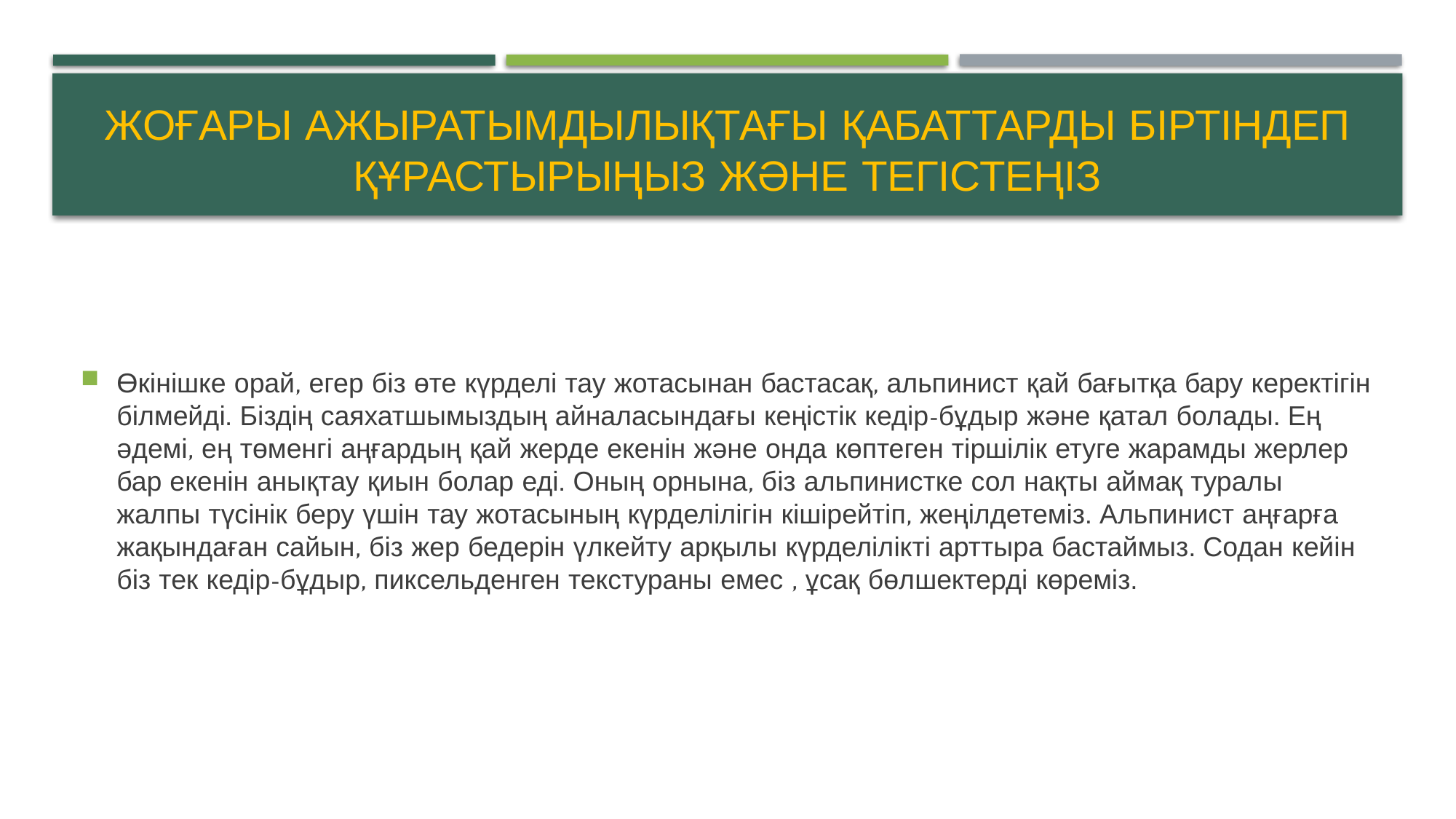

# Жоғары ажыратымдылықтағы қабаттарды біртіндеп құрастырыңыз және тегістеңіз
Өкінішке орай, егер біз өте күрделі тау жотасынан бастасақ, альпинист қай бағытқа бару керектігін білмейді. Біздің саяхатшымыздың айналасындағы кеңістік кедір-бұдыр және қатал болады. Ең әдемі, ең төменгі аңғардың қай жерде екенін және онда көптеген тіршілік етуге жарамды жерлер бар екенін анықтау қиын болар еді. Оның орнына, біз альпинистке сол нақты аймақ туралы жалпы түсінік беру үшін тау жотасының күрделілігін кішірейтіп, жеңілдетеміз. Альпинист аңғарға жақындаған сайын, біз жер бедерін үлкейту арқылы күрделілікті арттыра бастаймыз. Содан кейін біз тек кедір-бұдыр, пиксельденген текстураны емес , ұсақ бөлшектерді көреміз.